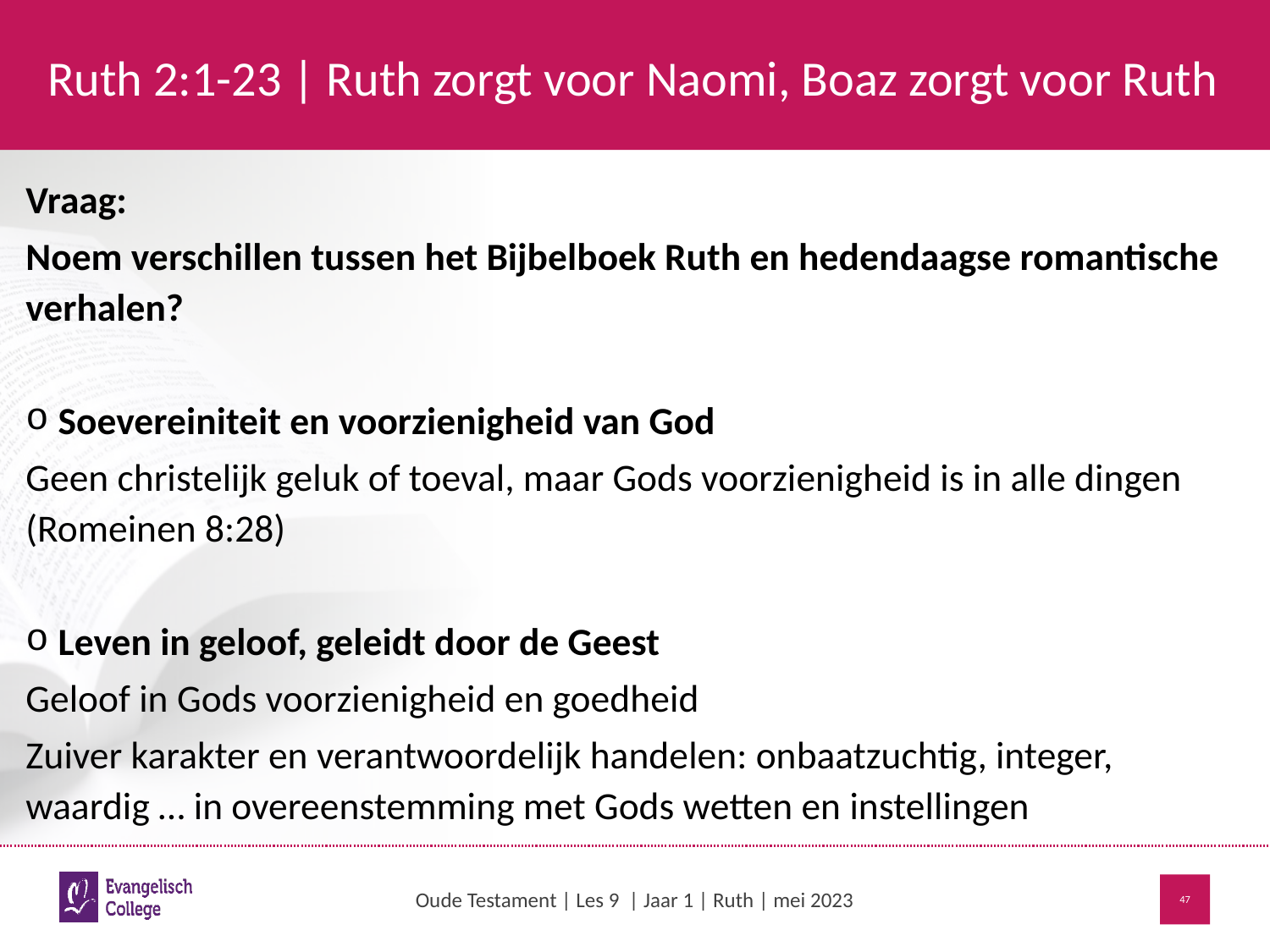

# Ruth 2:1-23 | Ruth zorgt voor Naomi, Boaz zorgt voor Ruth
Vraag:
Noem verschillen tussen het Bijbelboek Ruth en hedendaagse romantische verhalen?

Soevereiniteit en voorzienigheid van God
Geen christelijk geluk of toeval, maar Gods voorzienigheid is in alle dingen (Romeinen 8:28)

Leven in geloof, geleidt door de Geest
Geloof in Gods voorzienigheid en goedheid
Zuiver karakter en verantwoordelijk handelen: onbaatzuchtig, integer, waardig … in overeenstemming met Gods wetten en instellingen

Oude Testament | Les 9  | Jaar 1 | Ruth | mei 2023
47